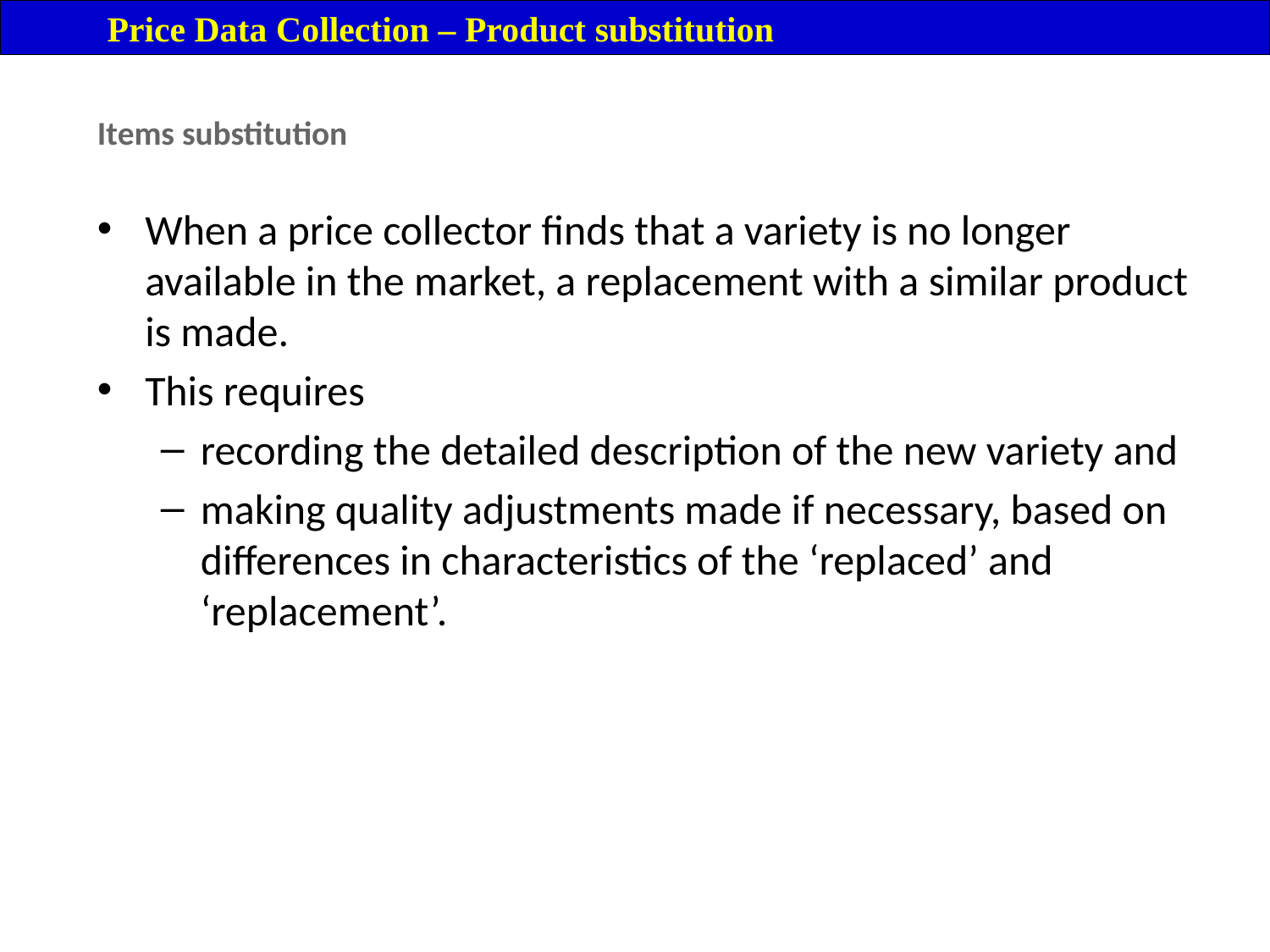

Price Data Collection – Product substitution
Items substitution
When a price collector finds that a variety is no longer available in the market, a replacement with a similar product is made.
This requires
recording the detailed description of the new variety and
making quality adjustments made if necessary, based on differences in characteristics of the ‘replaced’ and ‘replacement’.